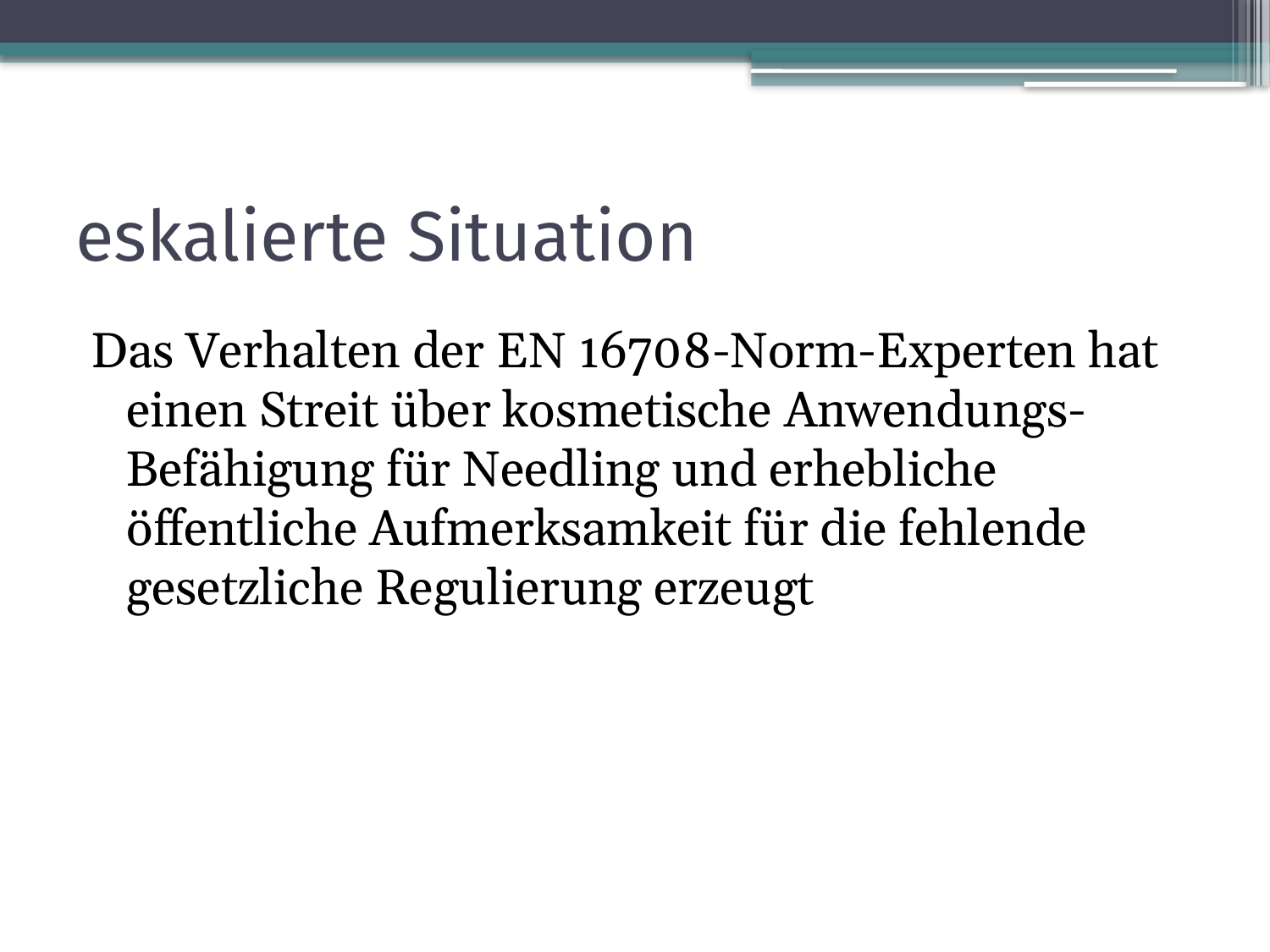

# eskalierte Situation
Das Verhalten der EN 16708-Norm-Experten hat einen Streit über kosmetische Anwendungs-Befähigung für Needling und erhebliche öffentliche Aufmerksamkeit für die fehlende gesetzliche Regulierung erzeugt